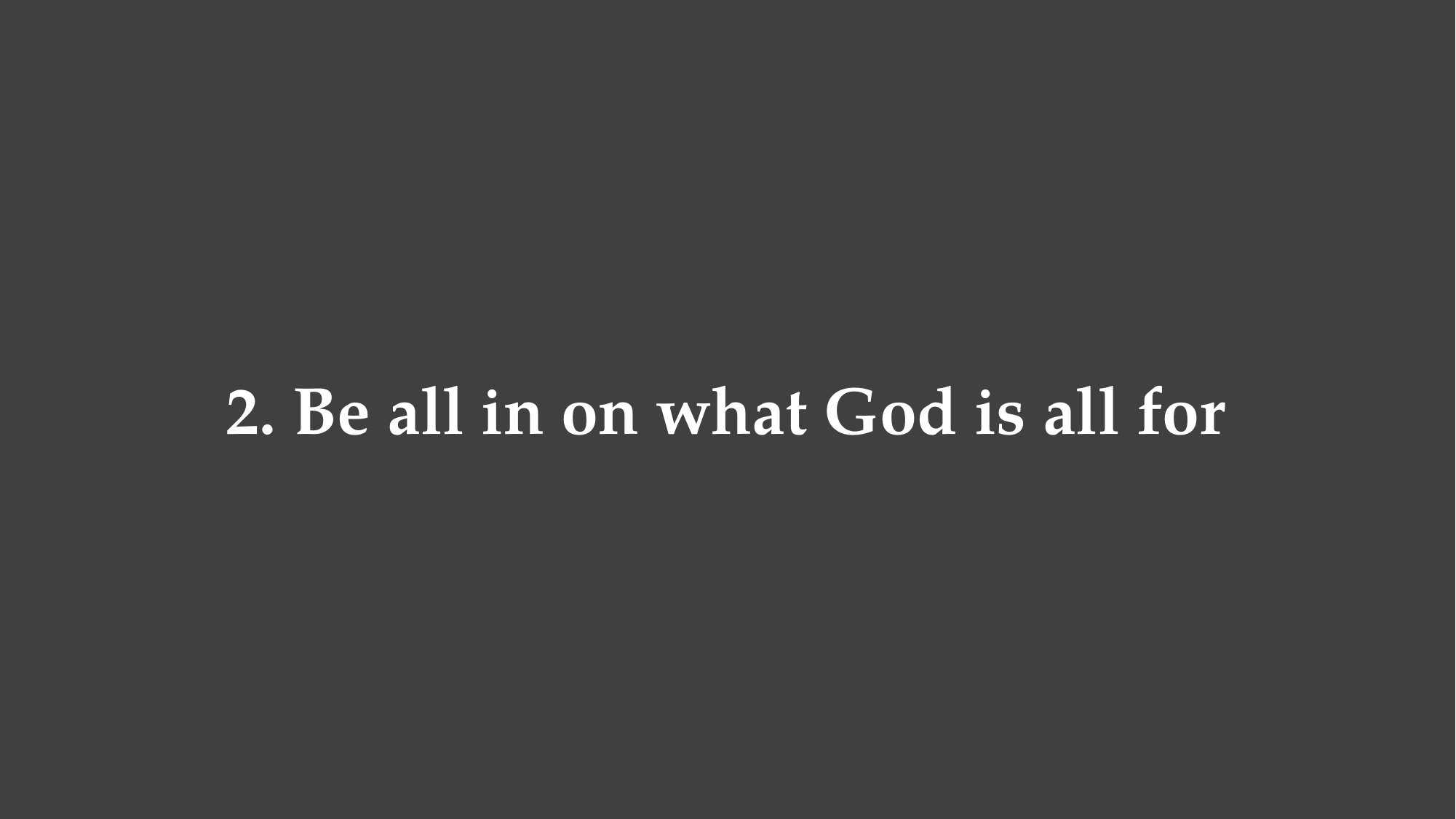

# 2. Be all in on what God is all for